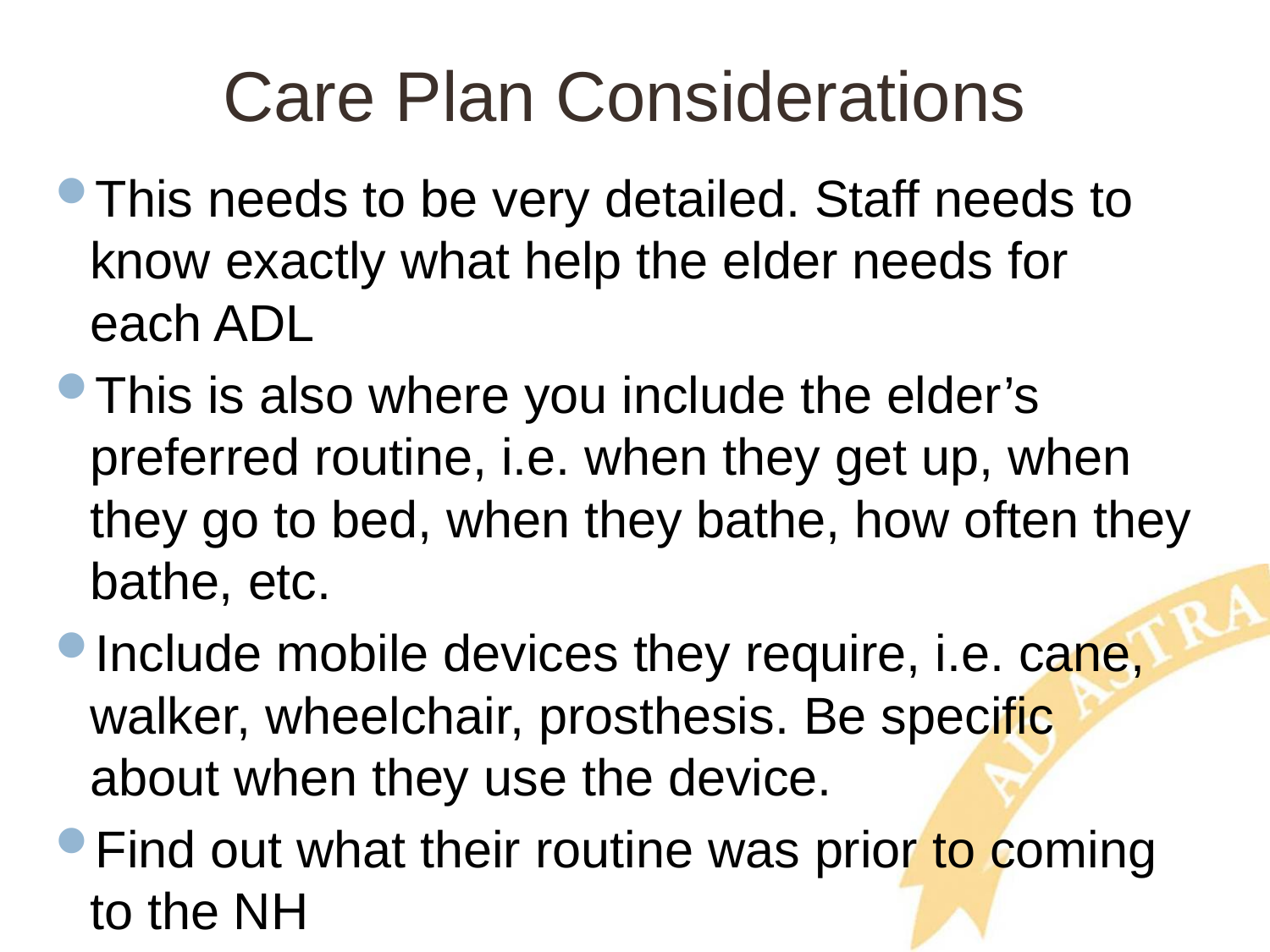

# Care Plan Considerations
This needs to be very detailed. Staff needs to know exactly what help the elder needs for each ADL
This is also where you include the elder’s preferred routine, i.e. when they get up, when they go to bed, when they bathe, how often they bathe, etc.
Include mobile devices they require, i.e. cane, walker, wheelchair, prosthesis. Be specific about when they use the device.
Find out what their routine was prior to coming to the NH